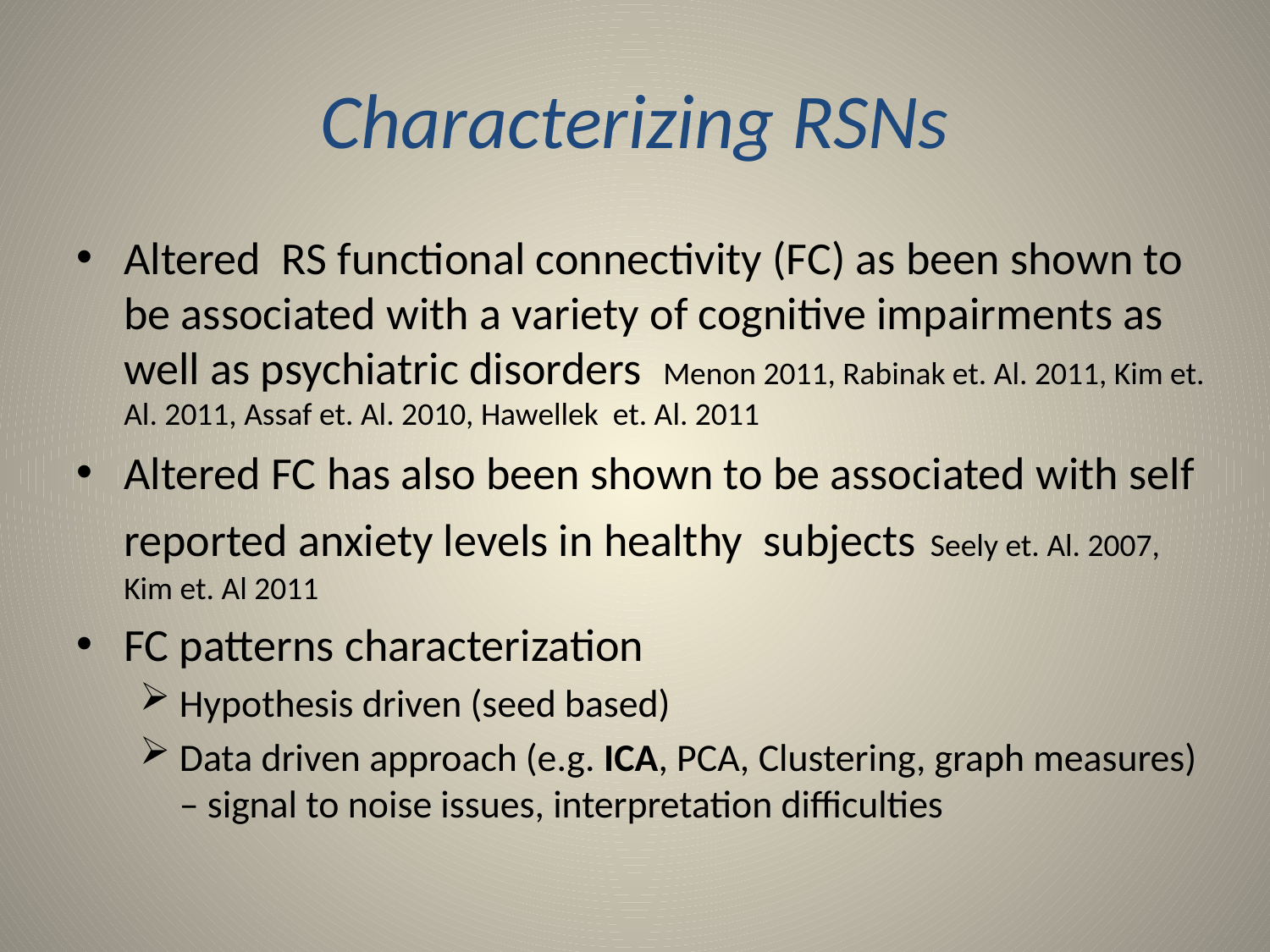

# Characterizing RSNs
Altered  RS functional connectivity (FC) as been shown to be associated with a variety of cognitive impairments as well as psychiatric disorders  Menon 2011, Rabinak et. Al. 2011, Kim et. Al. 2011, Assaf et. Al. 2010, Hawellek  et. Al. 2011
Altered FC has also been shown to be associated with self reported anxiety levels in healthy  subjects Seely et. Al. 2007, Kim et. Al 2011
FC patterns characterization
Hypothesis driven (seed based)
Data driven approach (e.g. ICA, PCA, Clustering, graph measures) – signal to noise issues, interpretation difficulties